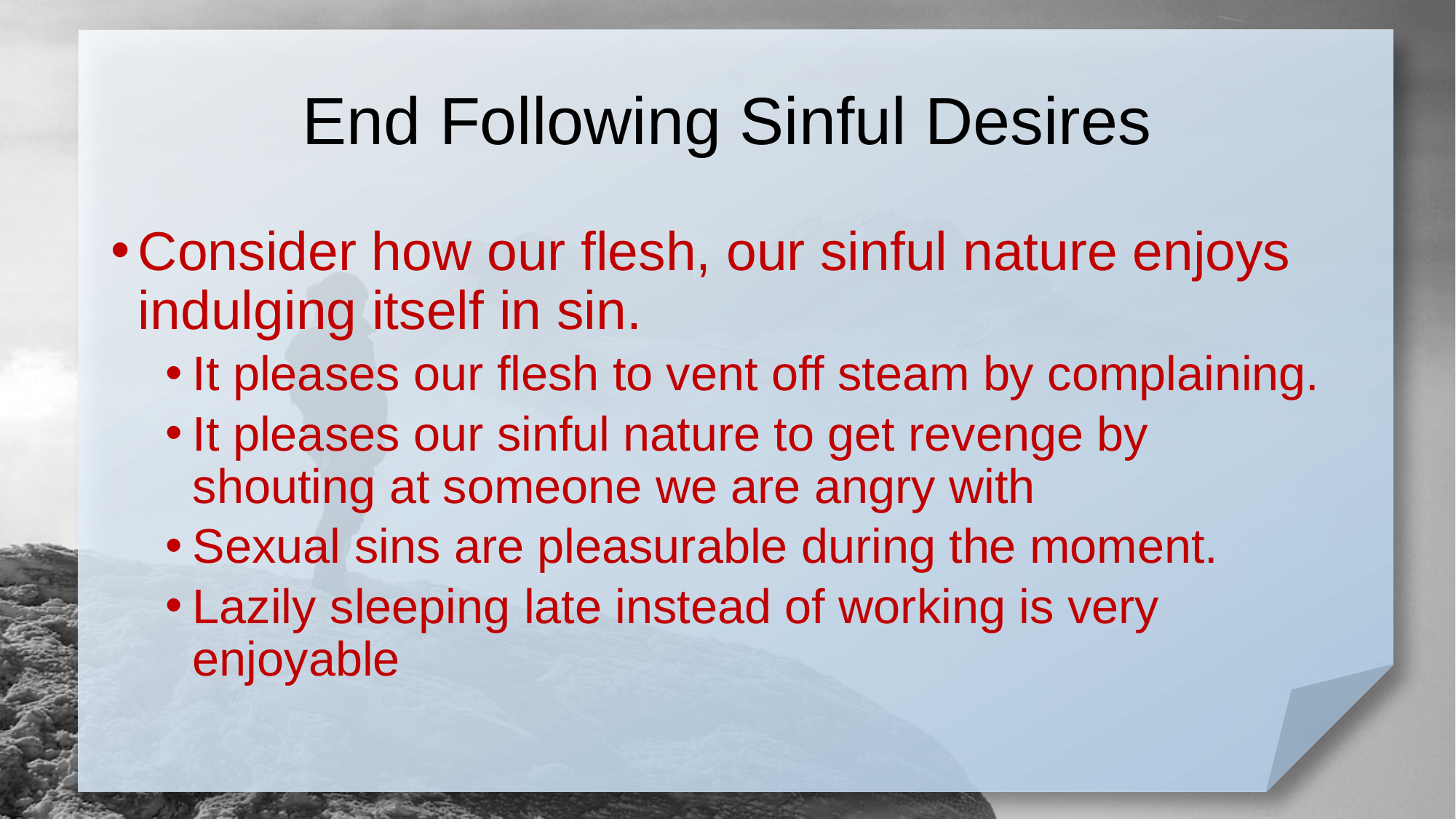

# End Following Sinful Desires
Consider how our flesh, our sinful nature enjoys indulging itself in sin.
It pleases our flesh to vent off steam by complaining.
It pleases our sinful nature to get revenge by shouting at someone we are angry with
Sexual sins are pleasurable during the moment.
Lazily sleeping late instead of working is very enjoyable